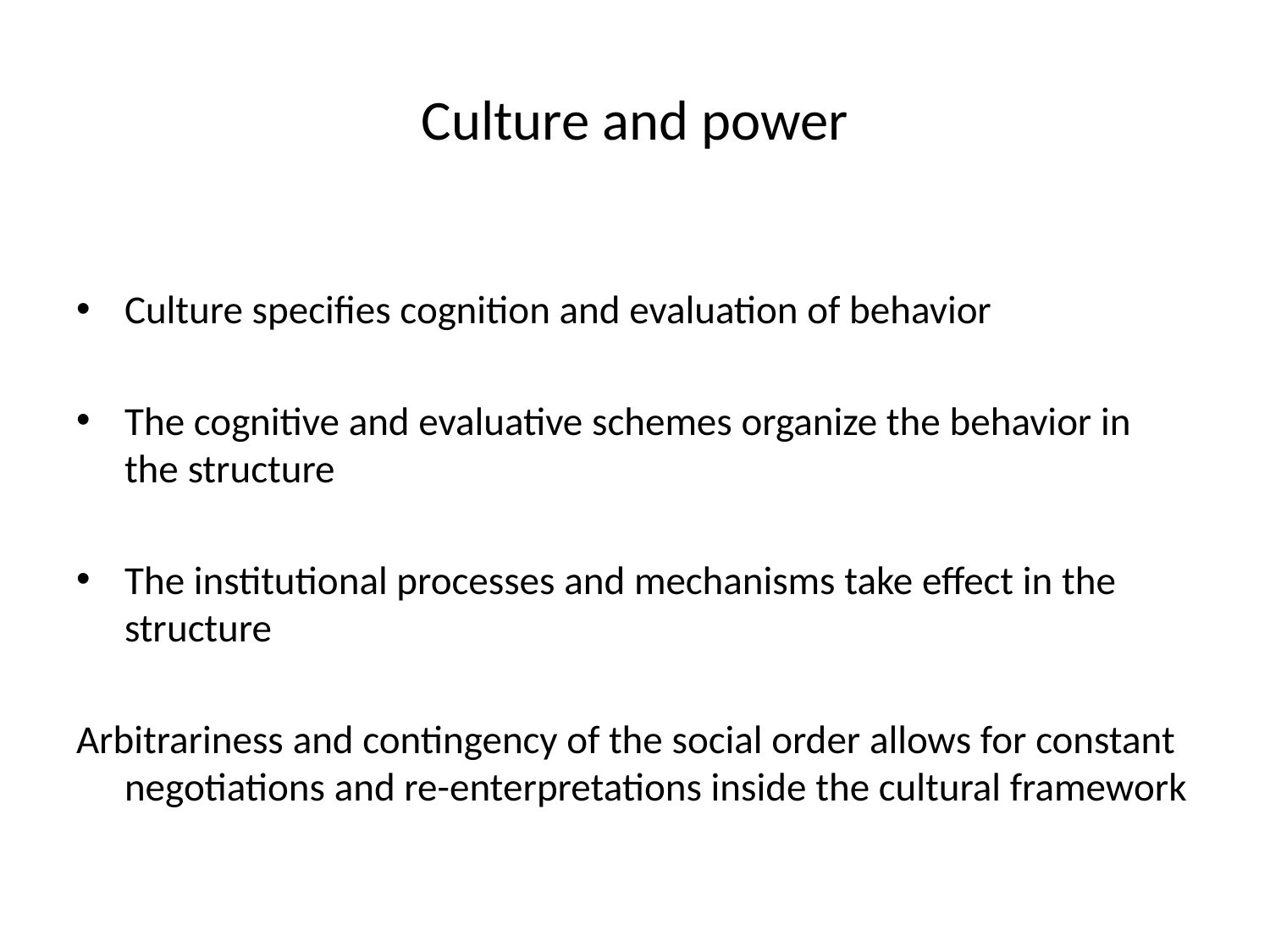

# Culture and power

Culture specifies cognition and evaluation of behavior

The cognitive and evaluative schemes organize the behavior in the structure

The institutional processes and mechanisms take effect in the structure

Arbitrariness and contingency of the social order allows for constant negotiations and re-enterpretations inside the cultural framework